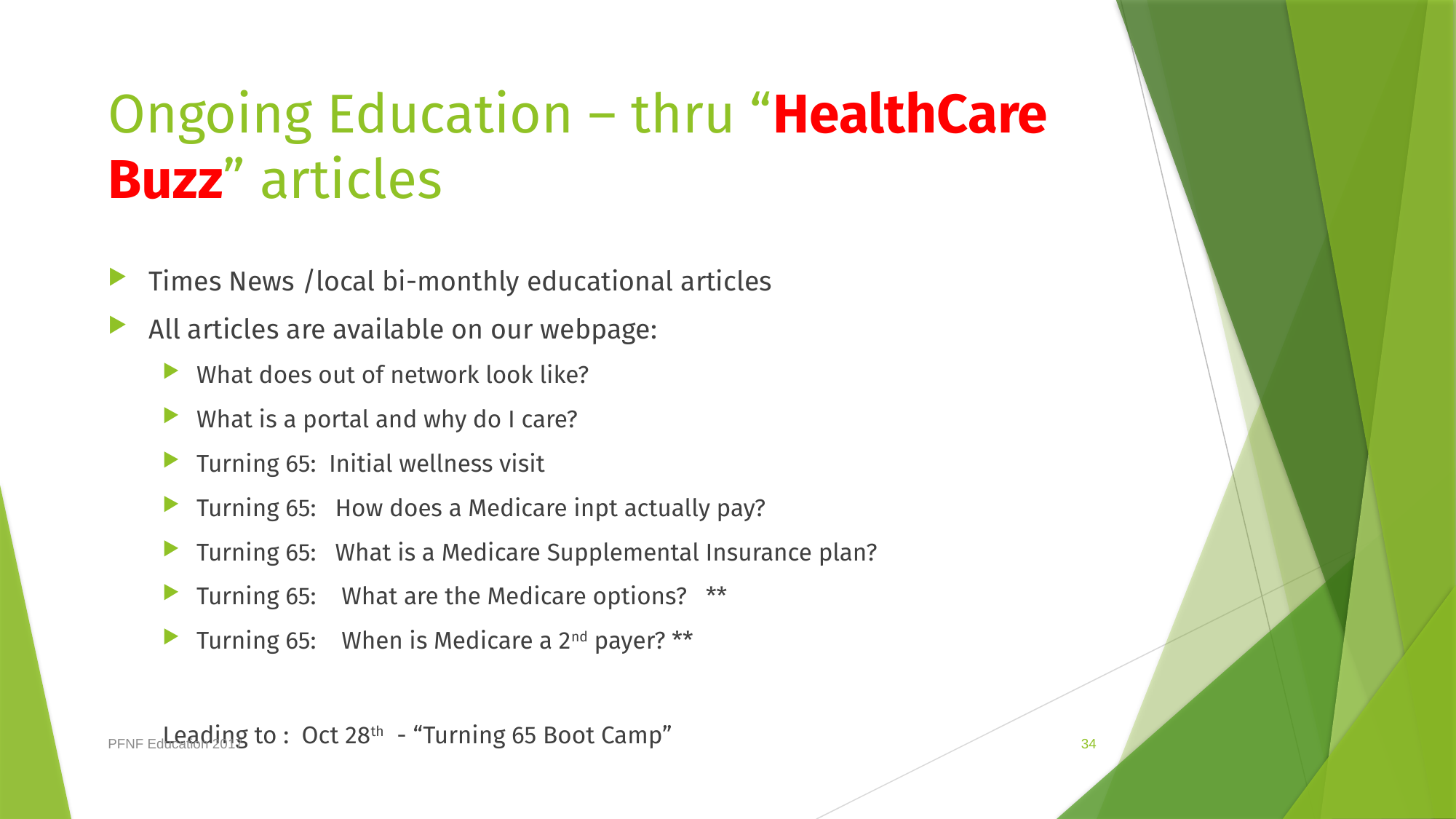

# Ongoing Education – thru “HealthCare Buzz” articles
Times News /local bi-monthly educational articles
All articles are available on our webpage:
What does out of network look like?
What is a portal and why do I care?
Turning 65:  Initial wellness visit
Turning 65:   How does a Medicare inpt actually pay?
Turning 65:   What is a Medicare Supplemental Insurance plan?
Turning 65:    What are the Medicare options?   **
Turning 65:    When is Medicare a 2nd payer? **

Leading to :  Oct 28th  - “Turning 65 Boot Camp”
PFNF Education 2017
34